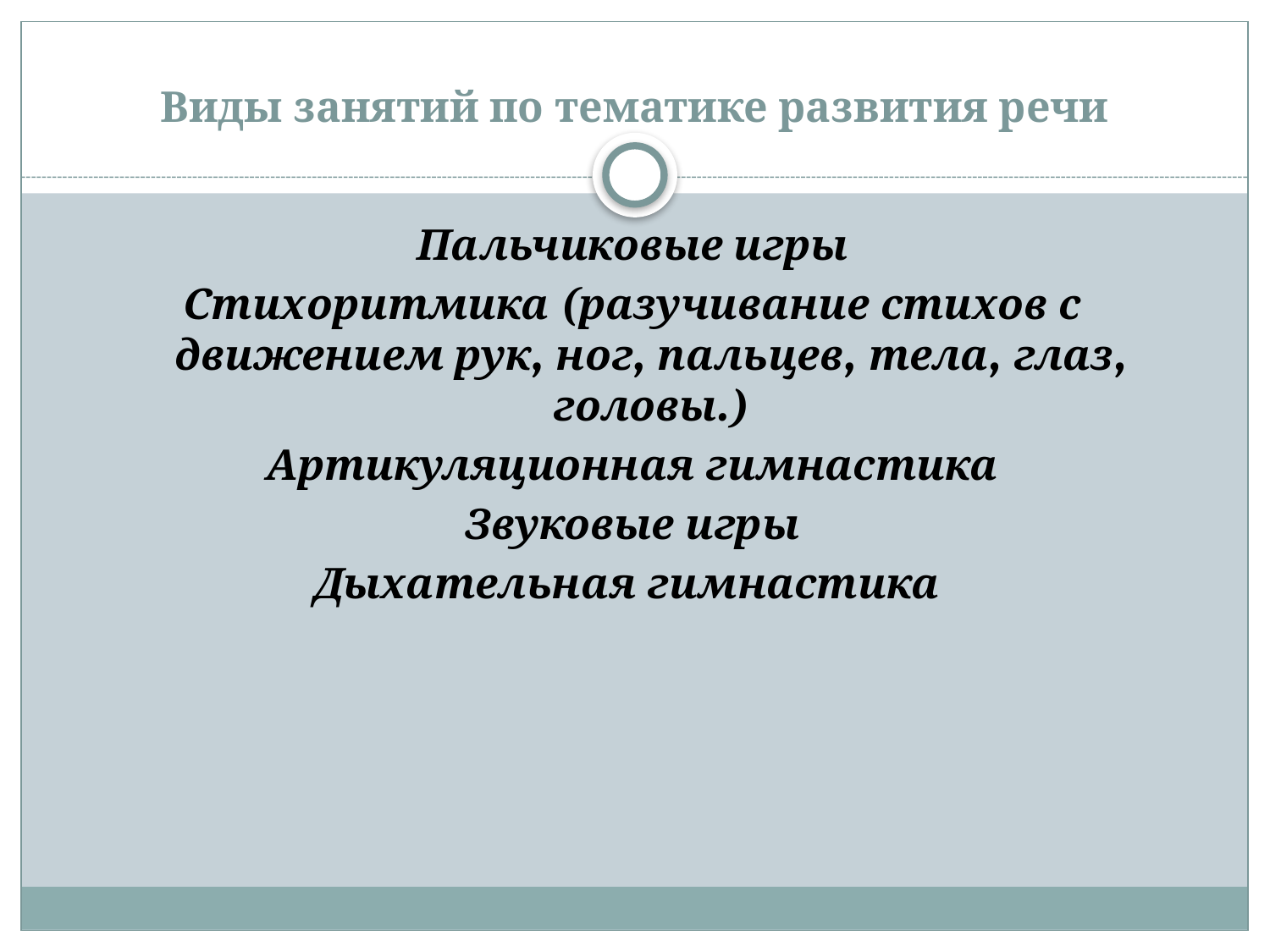

# Виды занятий по тематике развития речи
Пальчиковые игры
Стихоритмика (разучивание стихов с движением рук, ног, пальцев, тела, глаз, головы.)
Артикуляционная гимнастика
Звуковые игры
Дыхательная гимнастика